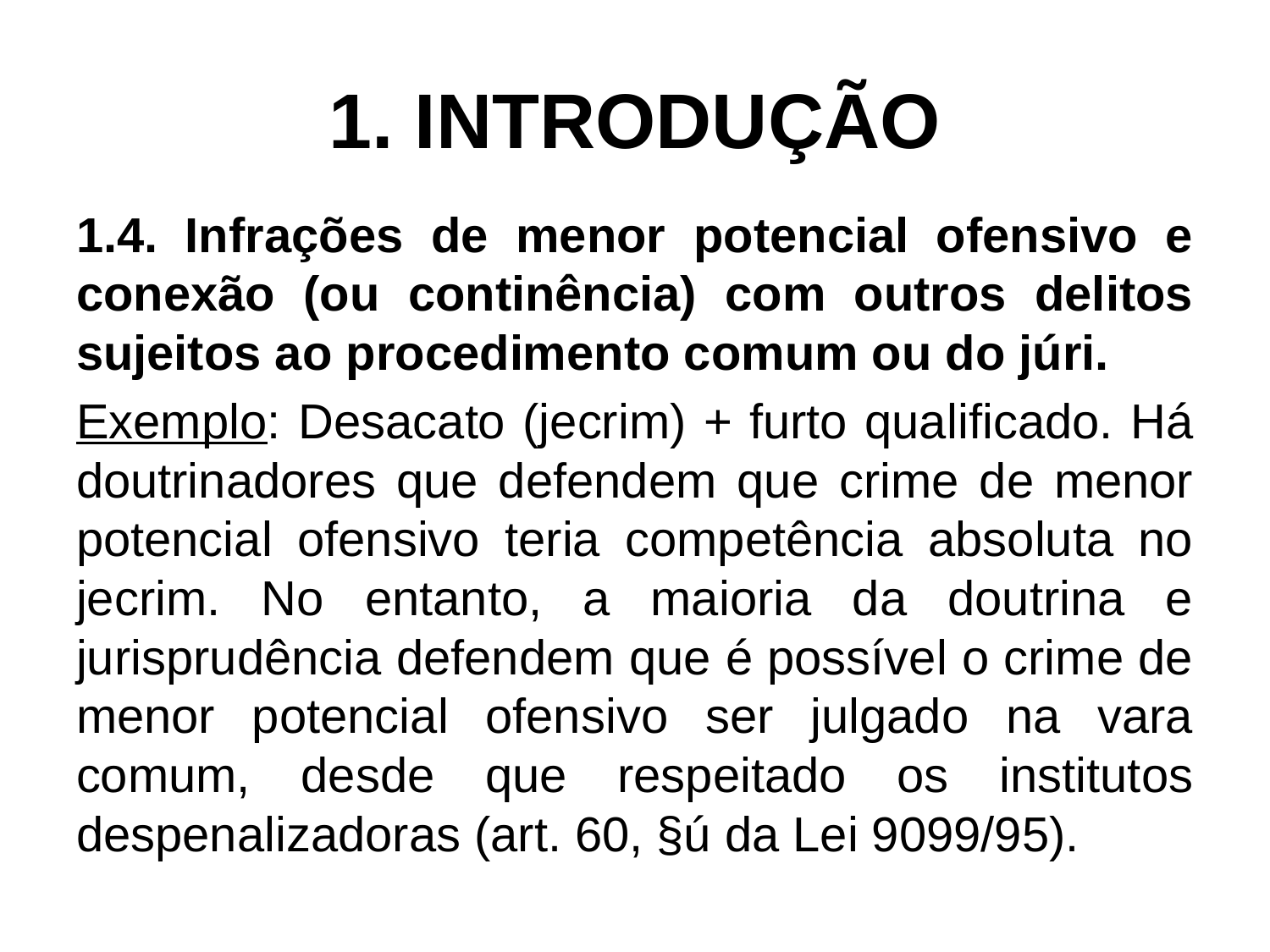

# 1. INTRODUÇÃO
1.4. Infrações de menor potencial ofensivo e conexão (ou continência) com outros delitos sujeitos ao procedimento comum ou do júri.
Exemplo: Desacato (jecrim) + furto qualificado. Há doutrinadores que defendem que crime de menor potencial ofensivo teria competência absoluta no jecrim. No entanto, a maioria da doutrina e jurisprudência defendem que é possível o crime de menor potencial ofensivo ser julgado na vara comum, desde que respeitado os institutos despenalizadoras (art. 60, §ú da Lei 9099/95).